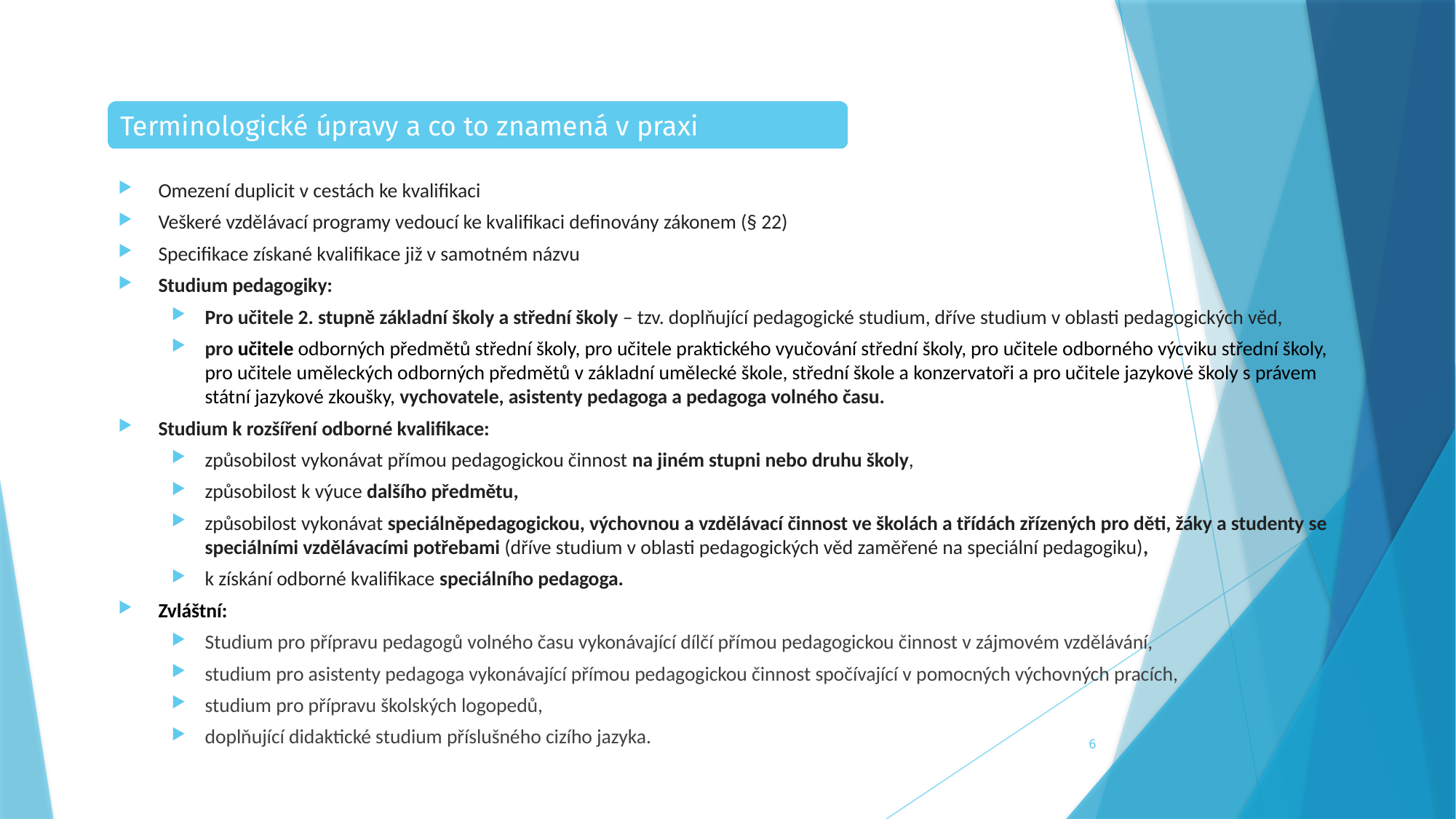

Terminologické úpravy a co to znamená v praxi
Omezení duplicit v cestách ke kvalifikaci
Veškeré vzdělávací programy vedoucí ke kvalifikaci definovány zákonem (§ 22)
Specifikace získané kvalifikace již v samotném názvu
Studium pedagogiky:
Pro učitele 2. stupně základní školy a střední školy – tzv. doplňující pedagogické studium, dříve studium v oblasti pedagogických věd,
pro učitele odborných předmětů střední školy, pro učitele praktického vyučování střední školy, pro učitele odborného výcviku střední školy, pro učitele uměleckých odborných předmětů v základní umělecké škole, střední škole a konzervatoři a pro učitele jazykové školy s právem státní jazykové zkoušky, vychovatele, asistenty pedagoga a pedagoga volného času.
Studium k rozšíření odborné kvalifikace:
způsobilost vykonávat přímou pedagogickou činnost na jiném stupni nebo druhu školy,
způsobilost k výuce dalšího předmětu,
způsobilost vykonávat speciálněpedagogickou, výchovnou a vzdělávací činnost ve školách a třídách zřízených pro děti, žáky a studenty se speciálními vzdělávacími potřebami (dříve studium v oblasti pedagogických věd zaměřené na speciální pedagogiku),
k získání odborné kvalifikace speciálního pedagoga.
Zvláštní:
Studium pro přípravu pedagogů volného času vykonávající dílčí přímou pedagogickou činnost v zájmovém vzdělávání,
studium pro asistenty pedagoga vykonávající přímou pedagogickou činnost spočívající v pomocných výchovných pracích,
studium pro přípravu školských logopedů,
doplňující didaktické studium příslušného cizího jazyka.
6